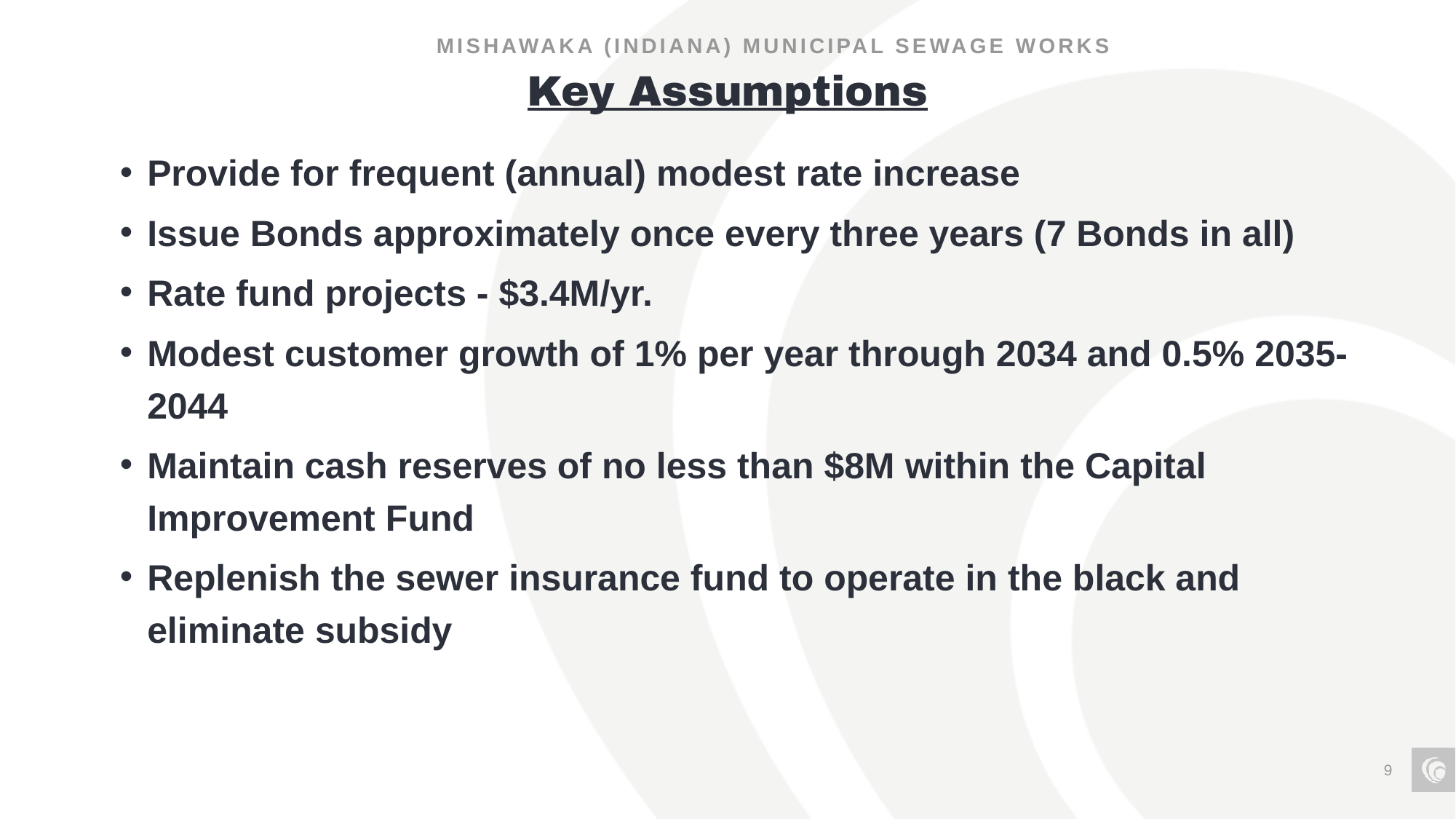

Mishawaka (Indiana) Municipal sewage works
Key Assumptions

Provide for frequent (annual) modest rate increase
Issue Bonds approximately once every three years (7 Bonds in all)
Rate fund projects - $3.4M/yr.
Modest customer growth of 1% per year through 2034 and 0.5% 2035-2044
Maintain cash reserves of no less than $8M within the Capital Improvement Fund
Replenish the sewer insurance fund to operate in the black and eliminate subsidy